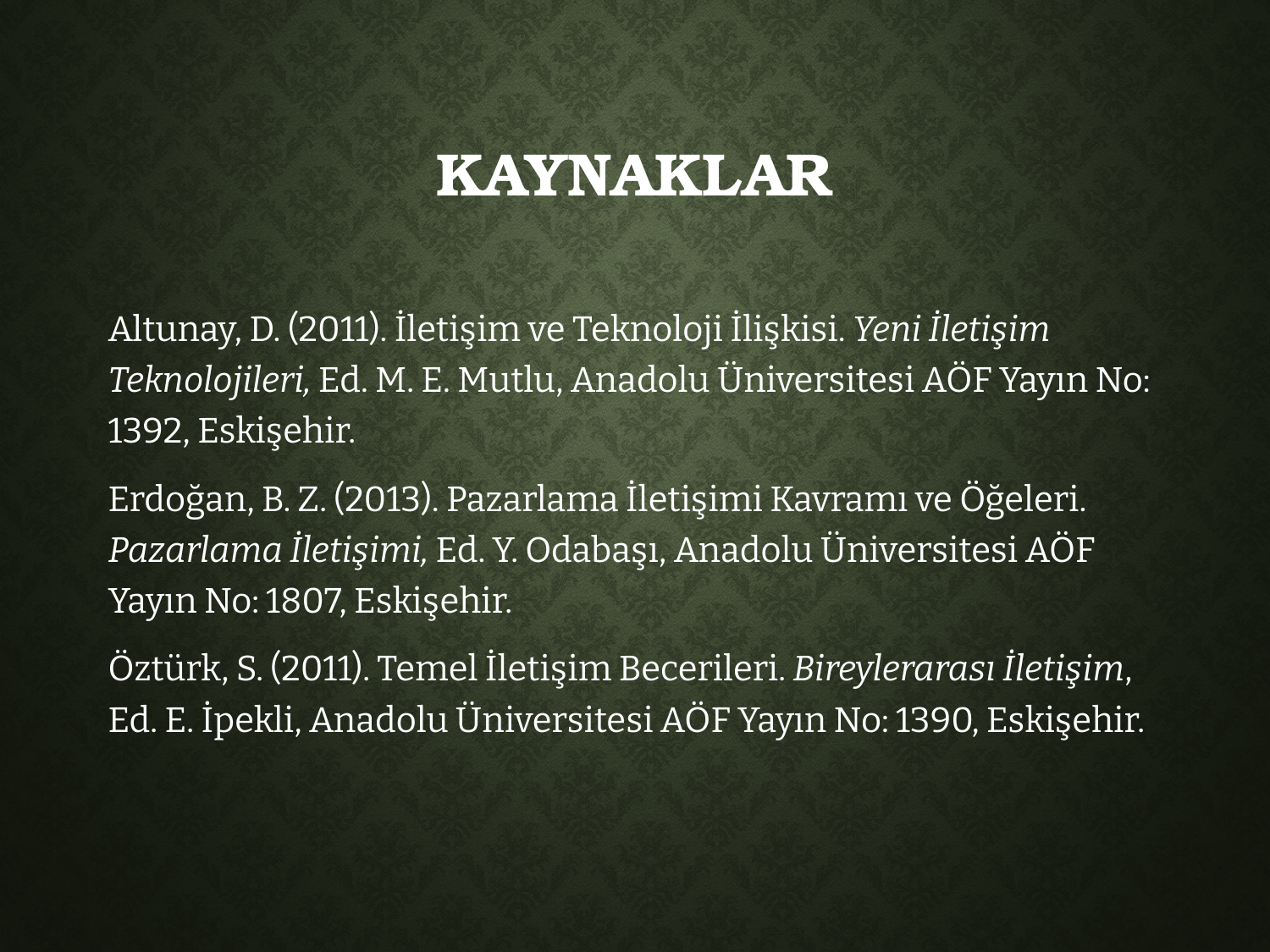

# KAYNAKLAR
Altunay, D. (2011). İletişim ve Teknoloji İlişkisi. Yeni İletişim Teknolojileri, Ed. M. E. Mutlu, Anadolu Üniversitesi AÖF Yayın No: 1392, Eskişehir.
Erdoğan, B. Z. (2013). Pazarlama İletişimi Kavramı ve Öğeleri. Pazarlama İletişimi, Ed. Y. Odabaşı, Anadolu Üniversitesi AÖF Yayın No: 1807, Eskişehir.
Öztürk, S. (2011). Temel İletişim Becerileri. Bireylerarası İletişim, Ed. E. İpekli, Anadolu Üniversitesi AÖF Yayın No: 1390, Eskişehir.